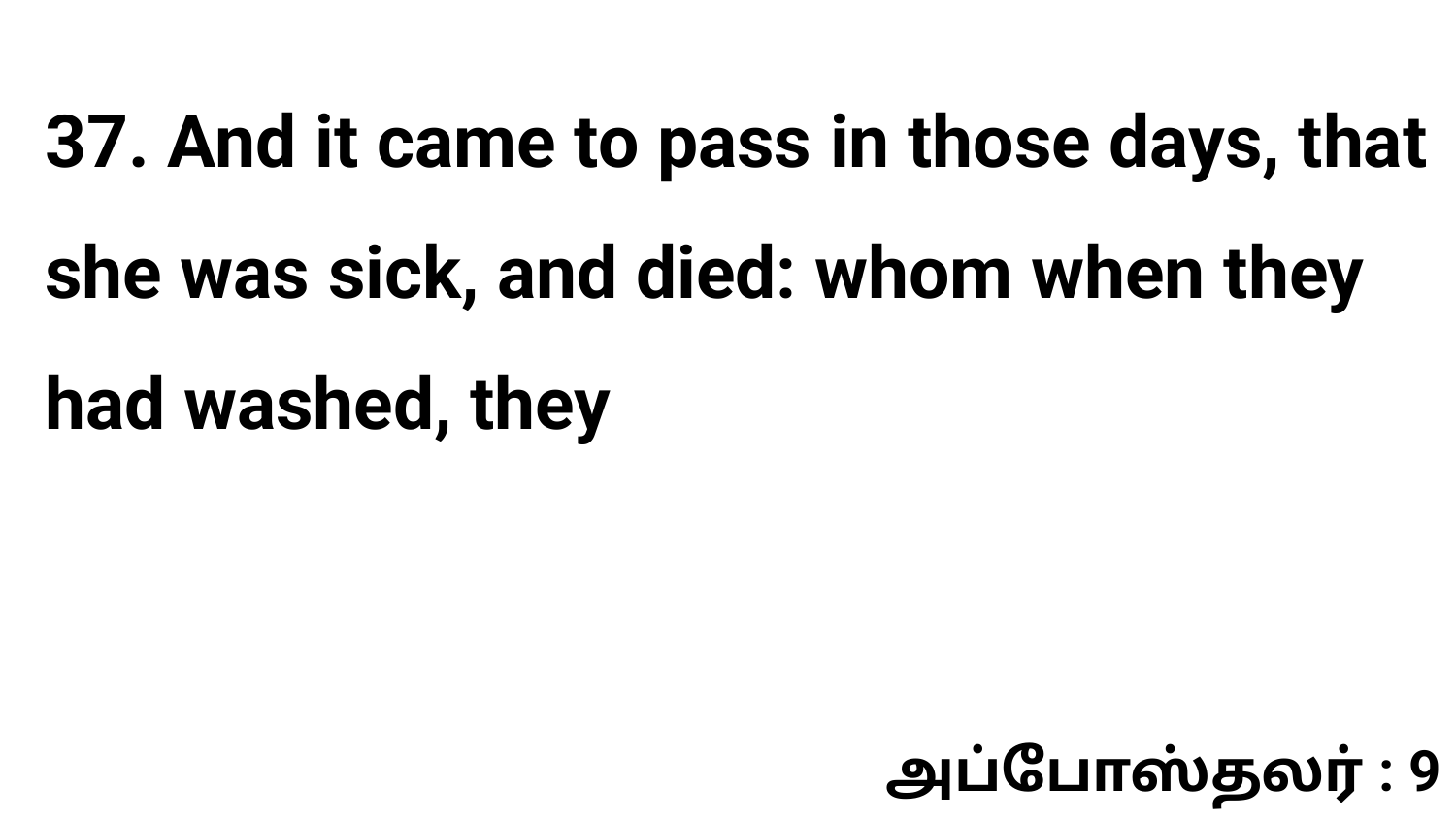

37. And it came to pass in those days, that she was sick, and died: whom when they had washed, they
அப்போஸ்தலர் : 9